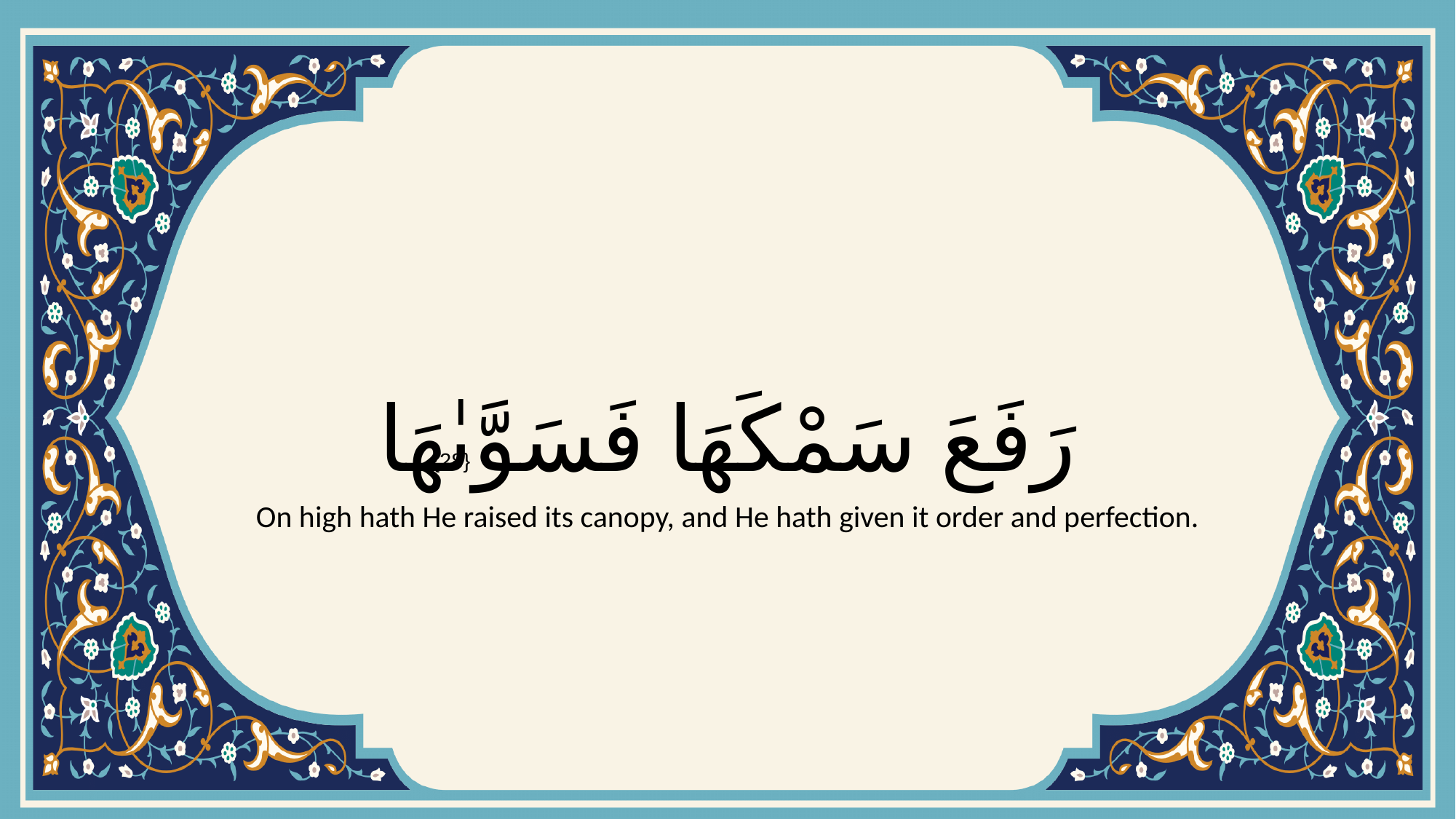

# رَفَعَ سَمْكَهَا فَسَوَّىٰهَا
{28}
On high hath He raised its canopy, and He hath given it order and perfection.